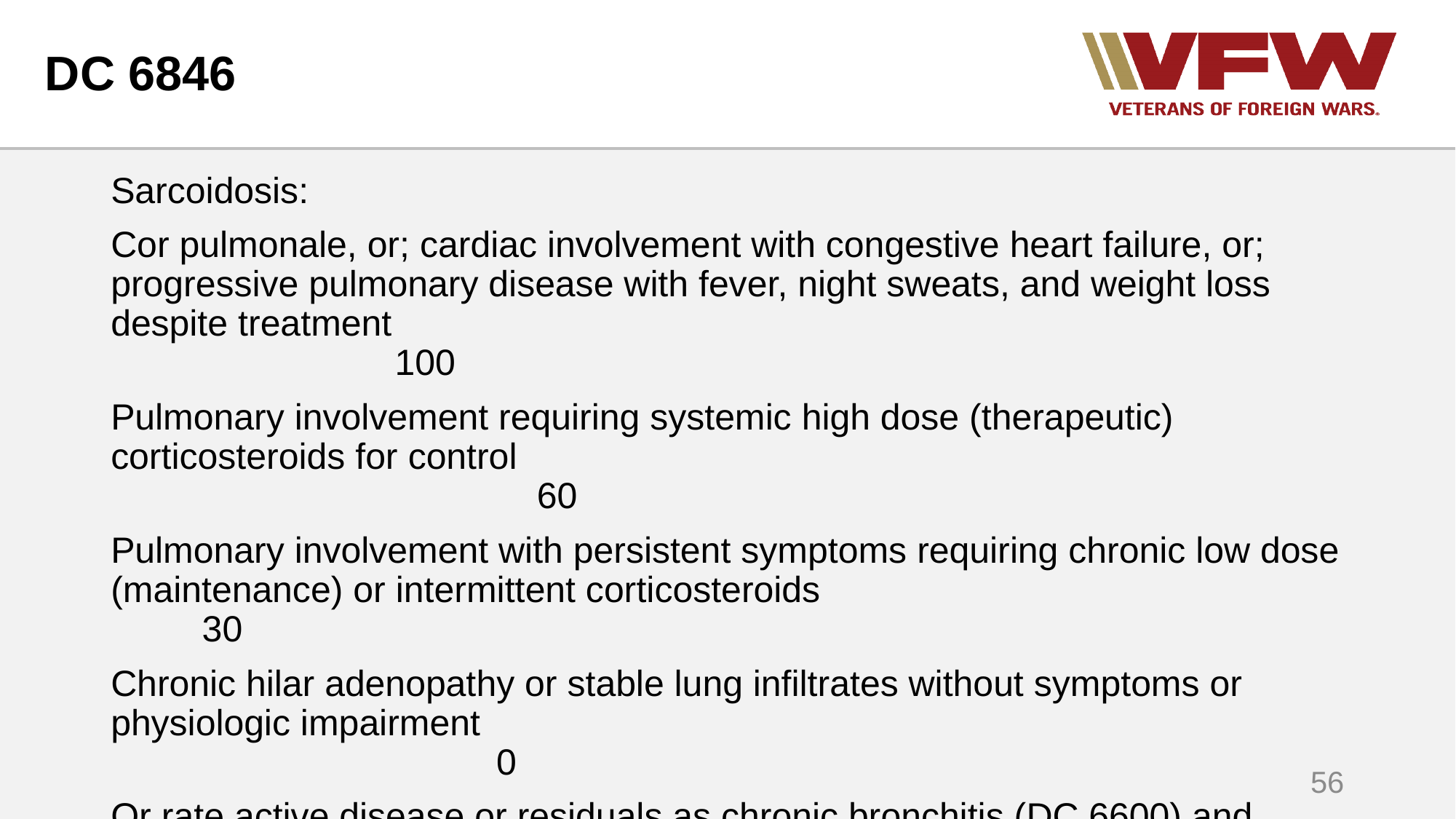

# DC 6846
Sarcoidosis:
Cor pulmonale, or; cardiac involvement with congestive heart failure, or; progressive pulmonary disease with fever, night sweats, and weight loss despite treatment                                                                                                                          100
Pulmonary involvement requiring systemic high dose (therapeutic) corticosteroids for control                                                                                                                            60
Pulmonary involvement with persistent symptoms requiring chronic low dose (maintenance) or intermittent corticosteroids                                                             30
Chronic hilar adenopathy or stable lung infiltrates without symptoms or physiologic impairment                                                                                                                           0
Or rate active disease or residuals as chronic bronchitis (DC 6600) and extra-pulmonary involvement under specific body system involved
56